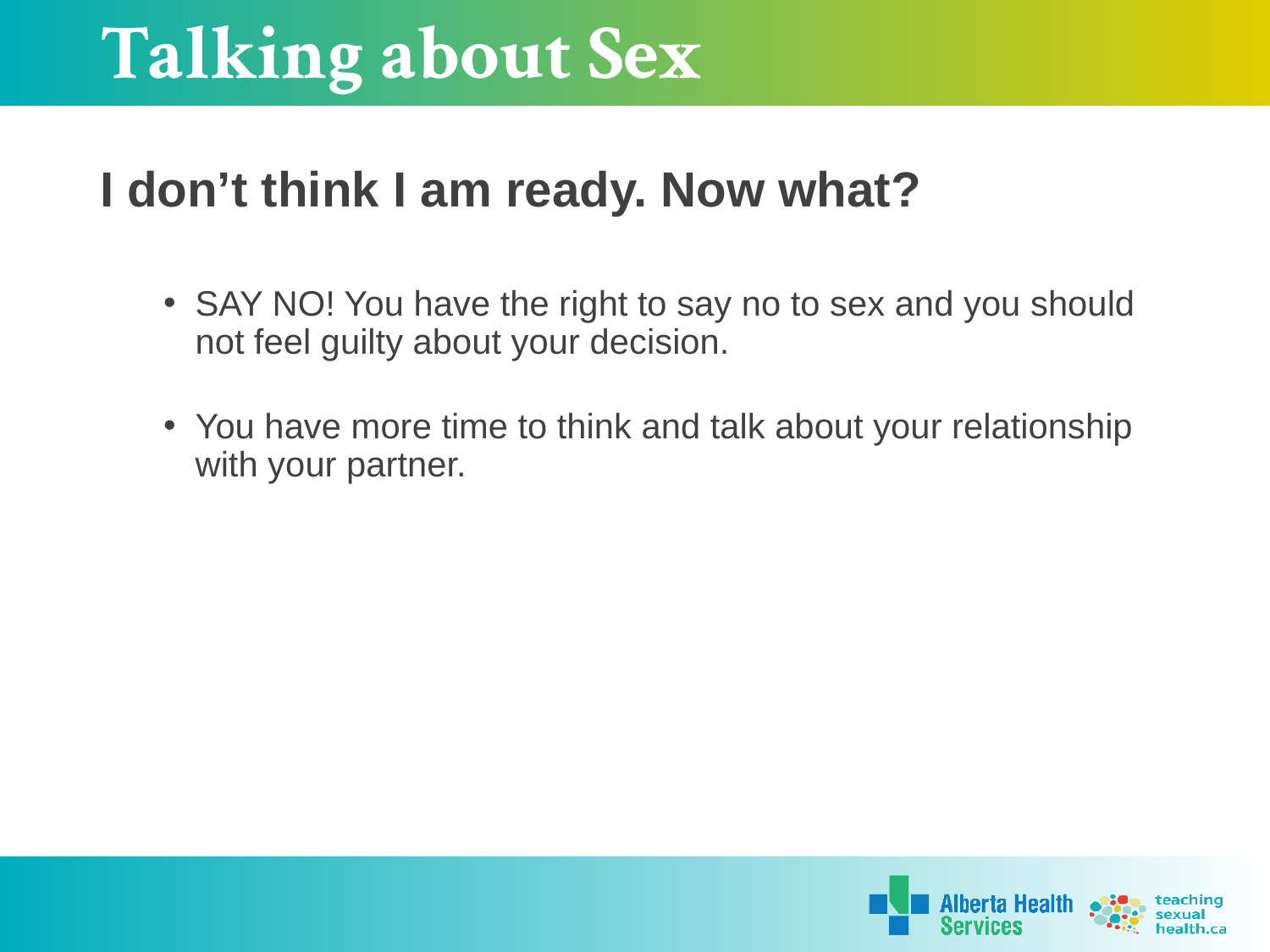

# Talking about Sex
I don’t think I am ready. Now what?
SAY NO! You have the right to say no to sex and you should not feel guilty about your decision.
You have more time to think and talk about your relationship with your partner.